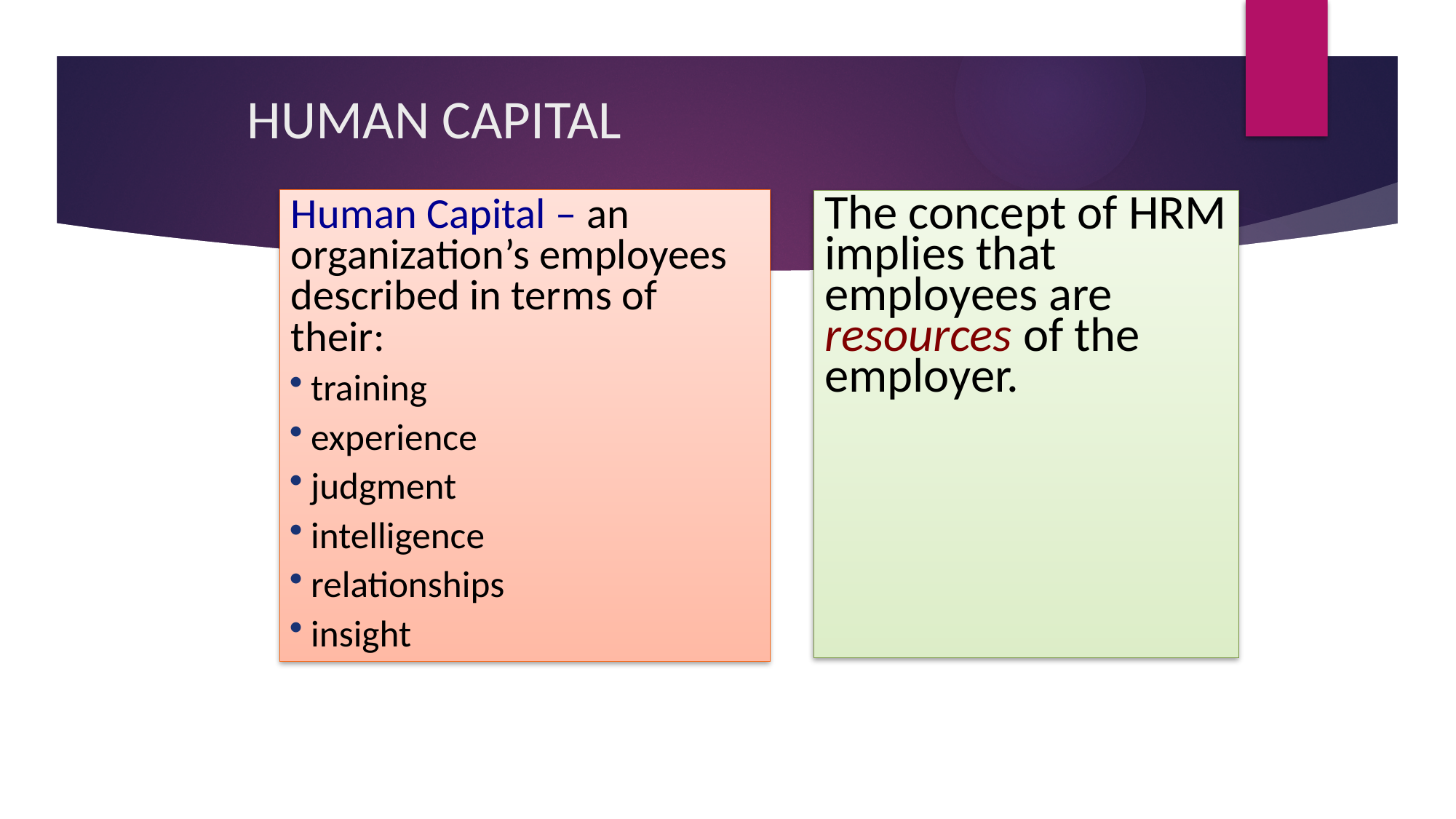

# HUMAN CAPITAL
Human Capital – an organization’s employees described in terms of their:
training
experience
judgment
intelligence
relationships
insight
The concept of HRM implies that employees are resources of the employer.